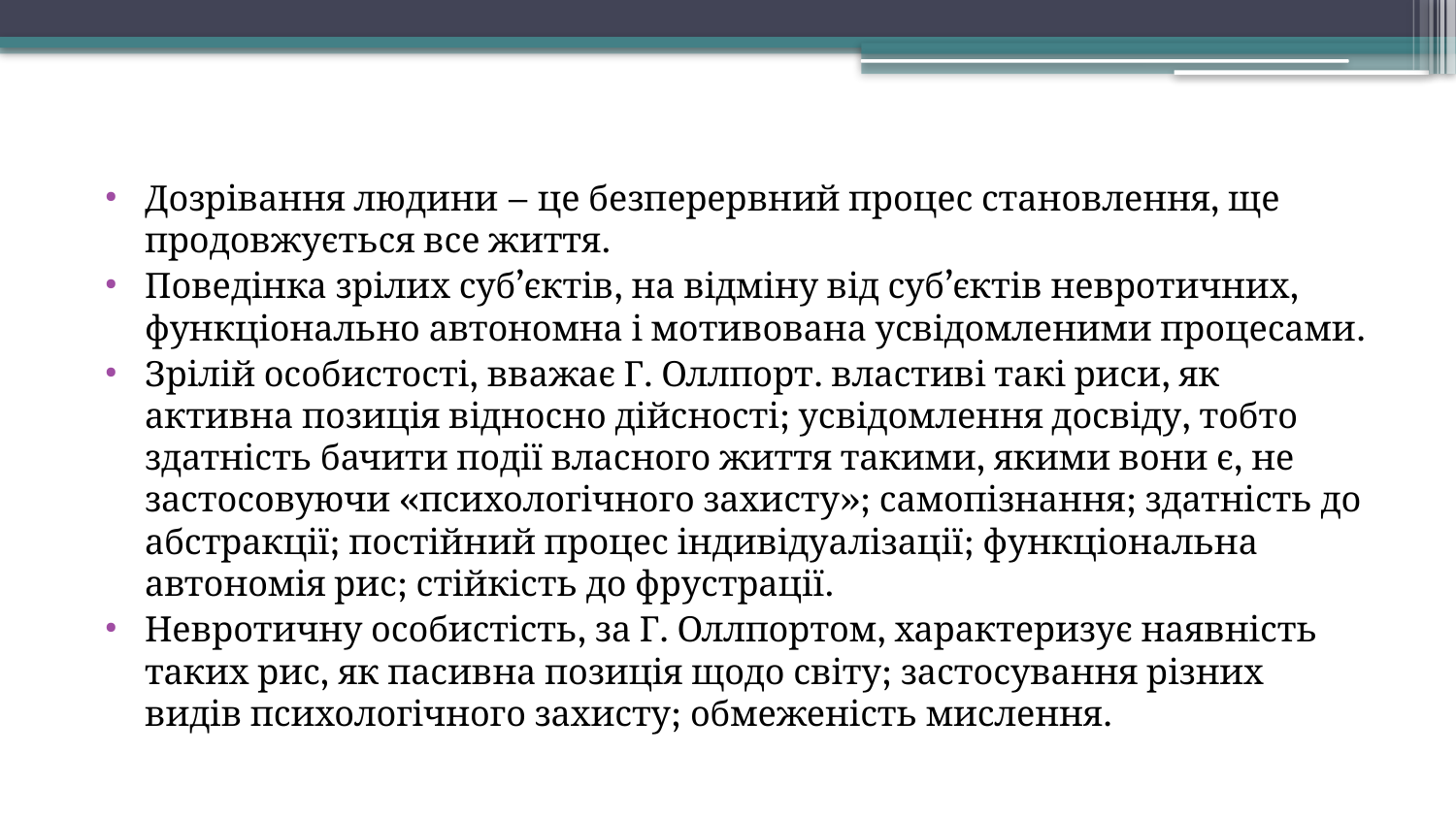

Дозрівання людини – це безперервний процес становлення, ще продовжується все життя.
Поведінка зрілих суб’єктів, на відміну від суб’єктів невротичних, функціонально автономна і мотивована усвідомленими процесами.
Зрілій особистості, вважає Г. Оллпорт. властиві такі риси, як активна позиція відносно дійсності; усвідомлення досвіду, тобто здатність бачити події власного життя такими, якими вони є, не застосовуючи «психологічного захисту»; самопізнання; здатність до абстракції; постійний процес індивідуалізації; функціональна автономія рис; стійкість до фрустрації.
Невротичну особистість, за Г. Оллпортом, характеризує наявність таких рис, як пасивна позиція щодо світу; застосування різних видів психологічного захисту; обмеженість мислення.